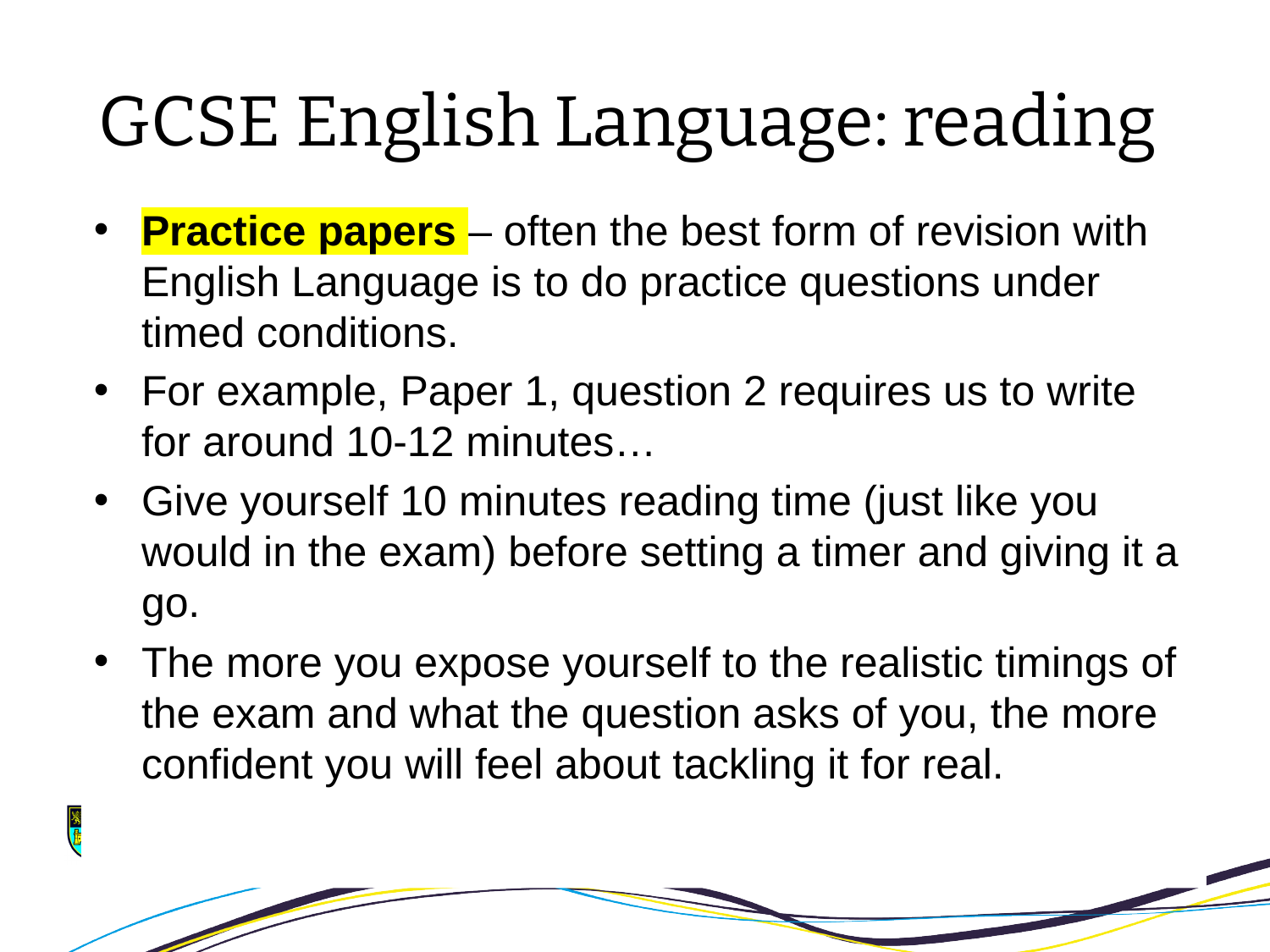

# GCSE English Language: reading
Practice papers – often the best form of revision with English Language is to do practice questions under timed conditions.
For example, Paper 1, question 2 requires us to write for around 10-12 minutes…
Give yourself 10 minutes reading time (just like you would in the exam) before setting a timer and giving it a go.
The more you expose yourself to the realistic timings of the exam and what the question asks of you, the more confident you will feel about tackling it for real.